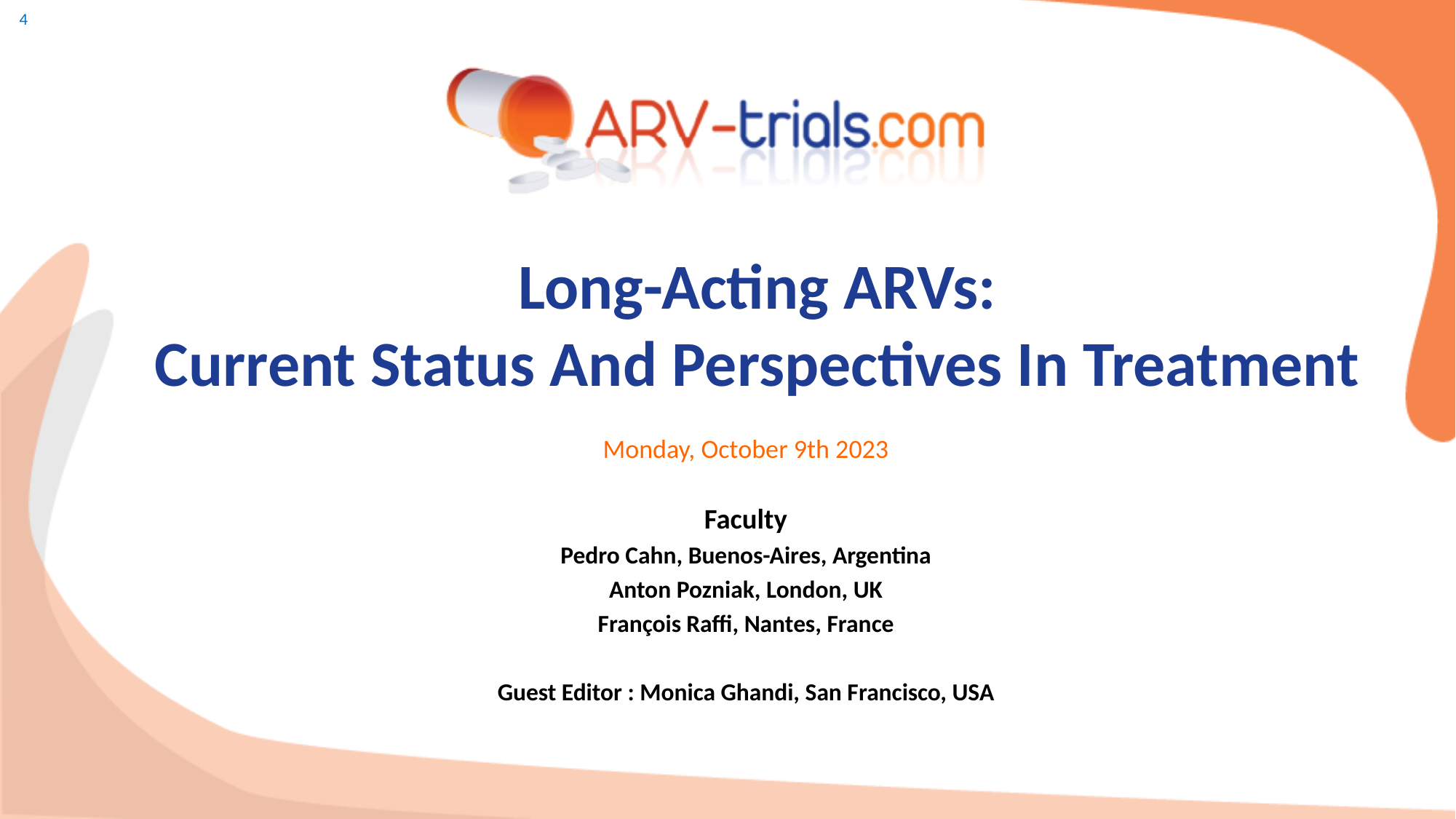

# Long-Acting ARVs: Current Status And Perspectives In Treatment
Monday, October 9th 2023

Faculty
Pedro Cahn, Buenos-Aires, Argentina
Anton Pozniak, London, UK
François Raffi, Nantes, France

Guest Editor : Monica Ghandi, San Francisco, USA